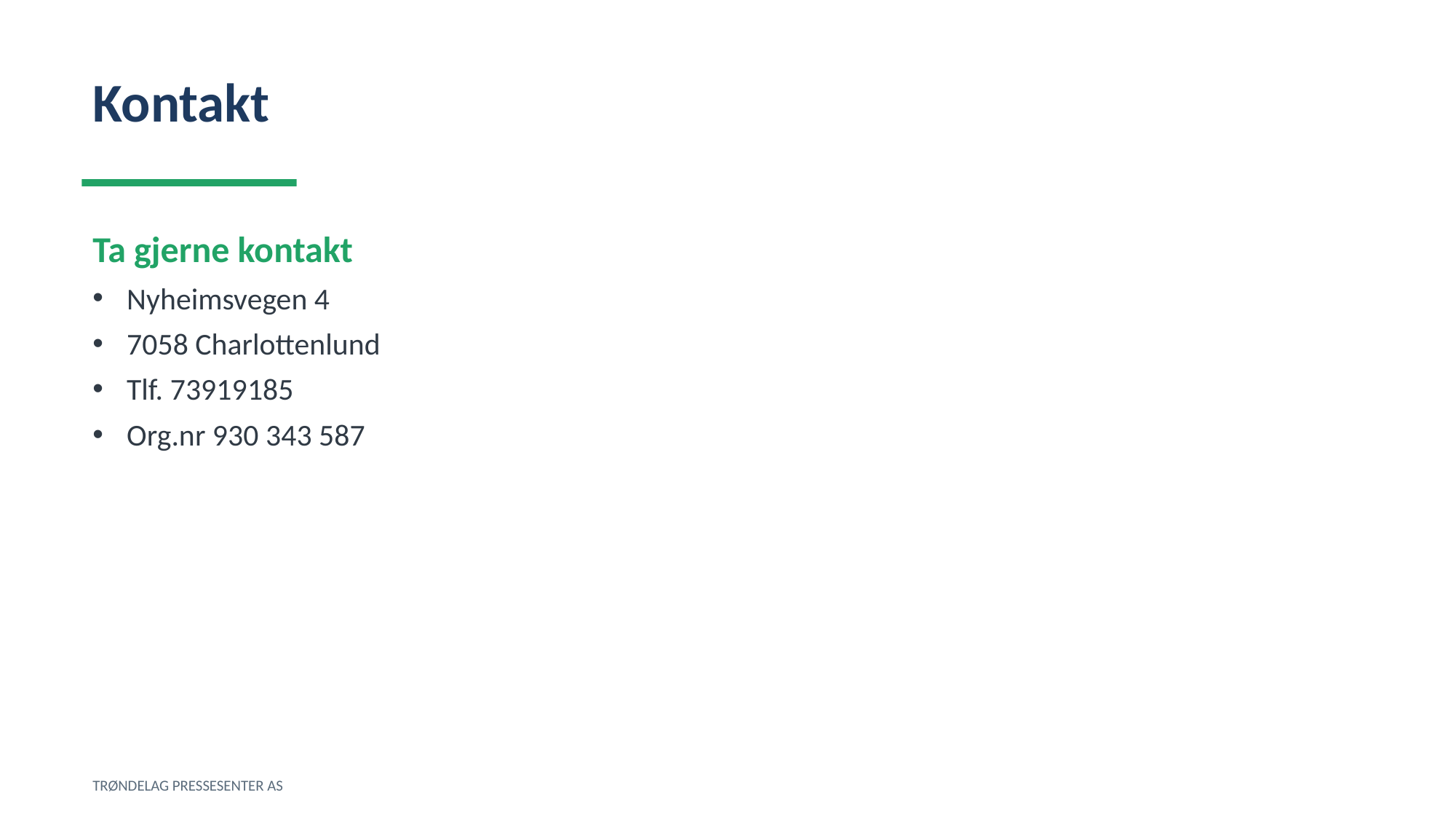

Kontakt

Ta gjerne kontakt
Nyheimsvegen 4
7058 Charlottenlund
Tlf. 73919185
Org.nr 930 343 587
TRØNDELAG PRESSESENTER AS